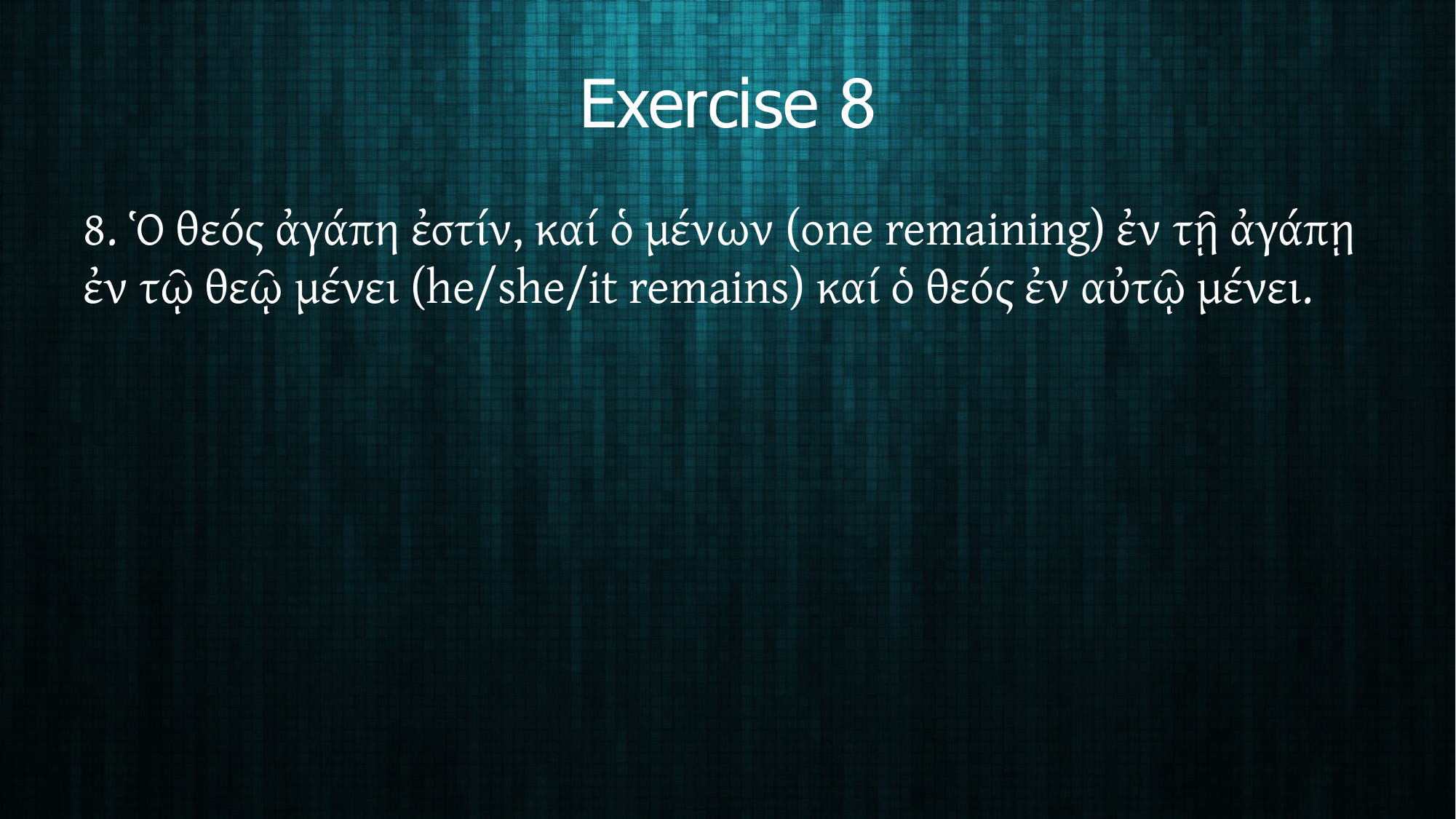

# Exercise 8
8. Ὁ θεός ἀγάπη ἐστίν, καί ὁ μένων (one remaining) ἐν τῇ ἀγάπῃ ἐν τῷ θεῷ μένει (he/she/it remains) καί ὁ θεός ἐν αὐτῷ μένει.